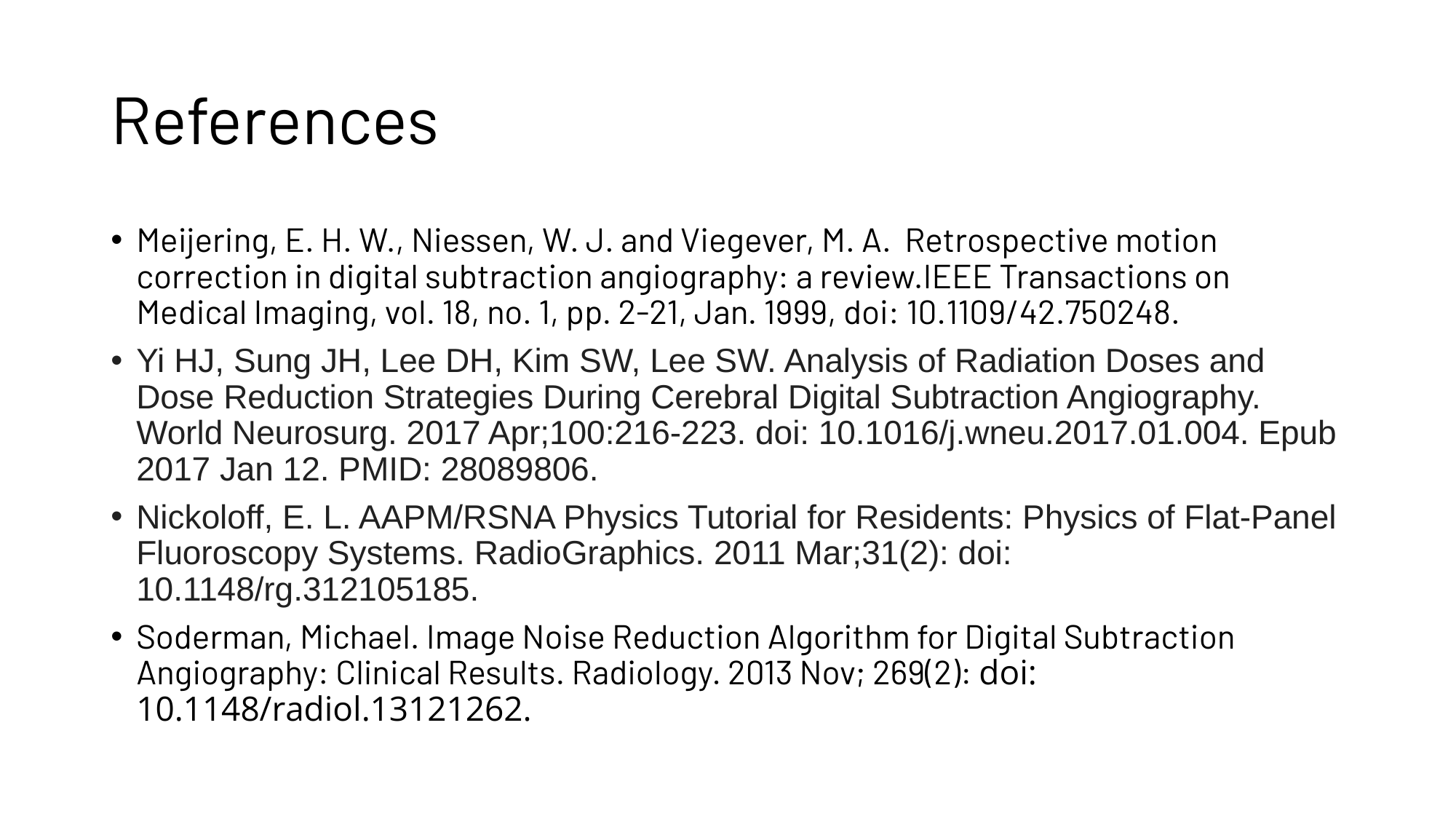

# References
Meijering, E. H. W., Niessen, W. J. and Viegever, M. A.  Retrospective motion correction in digital subtraction angiography: a review.IEEE Transactions on Medical Imaging, vol. 18, no. 1, pp. 2-21, Jan. 1999, doi: 10.1109/42.750248.
Yi HJ, Sung JH, Lee DH, Kim SW, Lee SW. Analysis of Radiation Doses and Dose Reduction Strategies During Cerebral Digital Subtraction Angiography. World Neurosurg. 2017 Apr;100:216-223. doi: 10.1016/j.wneu.2017.01.004. Epub 2017 Jan 12. PMID: 28089806.
Nickoloff, E. L. AAPM/RSNA Physics Tutorial for Residents: Physics of Flat-Panel Fluoroscopy Systems. RadioGraphics. 2011 Mar;31(2): doi: 10.1148/rg.312105185.
Soderman, Michael. Image Noise Reduction Algorithm for Digital Subtraction Angiography: Clinical Results. Radiology. 2013 Nov; 269(2): doi: 10.1148/radiol.13121262.